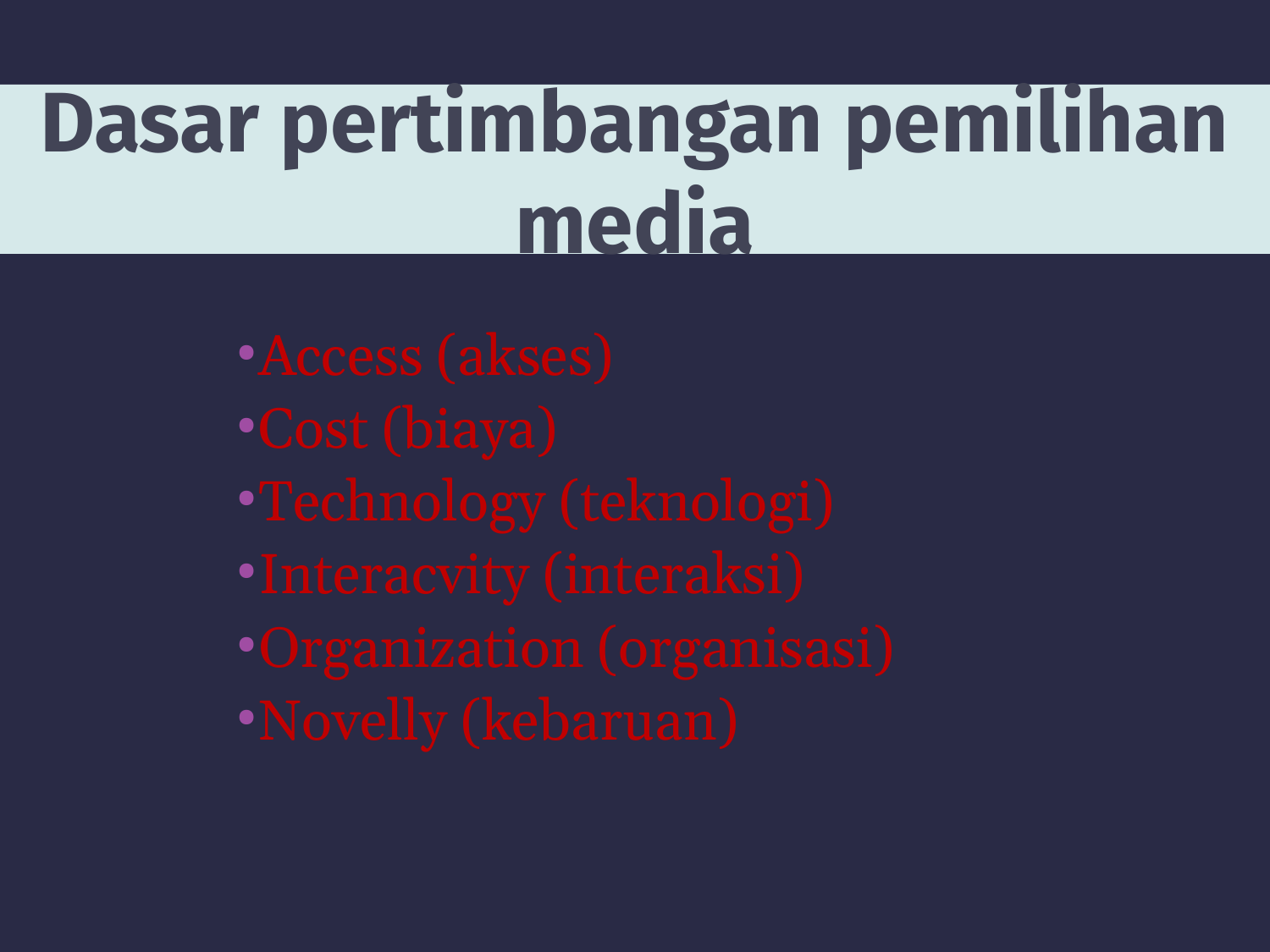

# Dasar pertimbangan pemilihan media
Access (akses)
Cost (biaya)
Technology (teknologi)
Interacvity (interaksi)
Organization (organisasi)
Novelly (kebaruan)